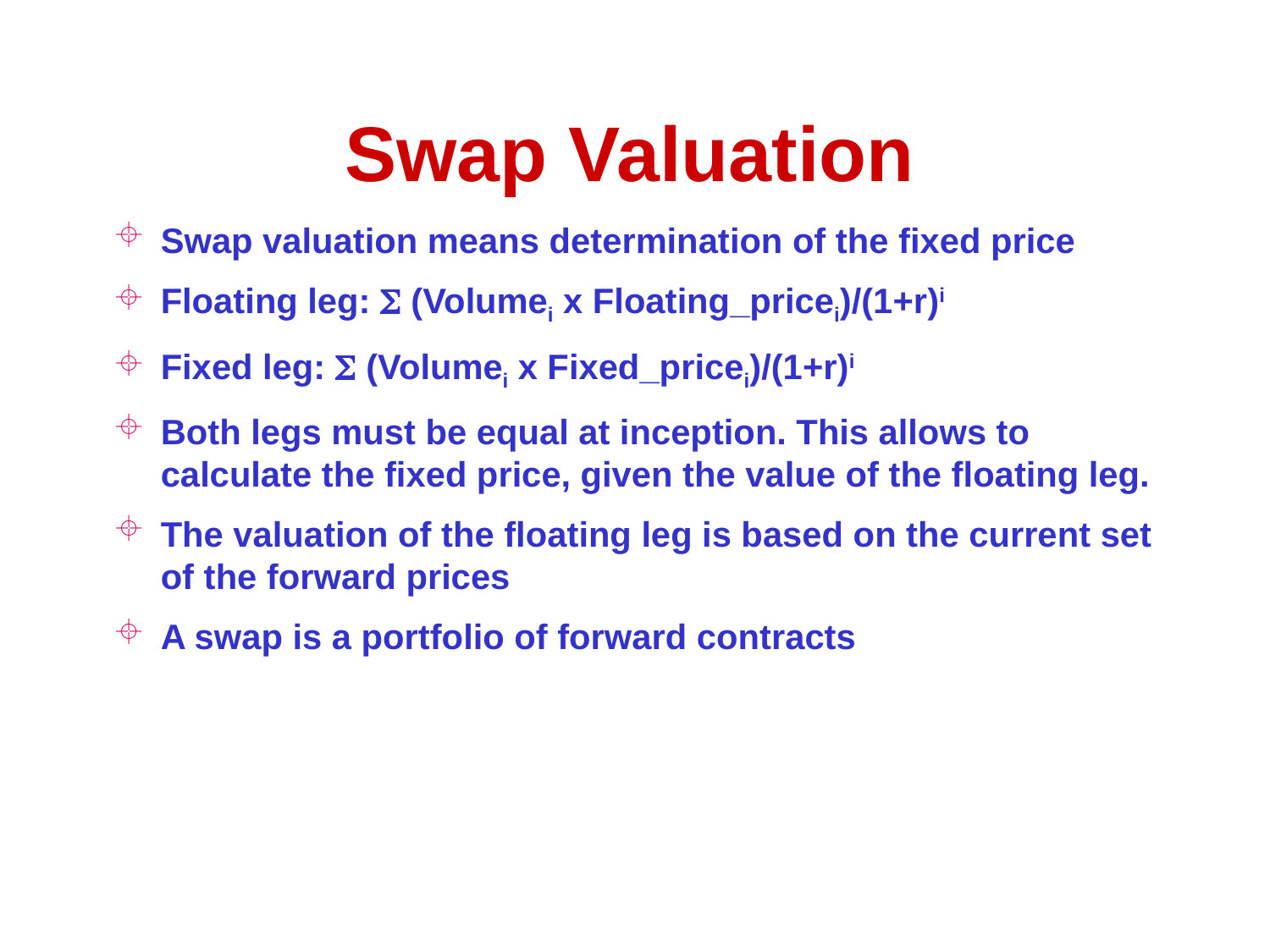

# Swap Valuation
Swap valuation means determination of the fixed price
Floating leg: Σ (Volumei x Floating_pricei)/(1+r)i
Fixed leg: Σ (Volumei x Fixed_pricei)/(1+r)i
Both legs must be equal at inception. This allows to calculate the fixed price, given the value of the floating leg.
The valuation of the floating leg is based on the current set of the forward prices
A swap is a portfolio of forward contracts